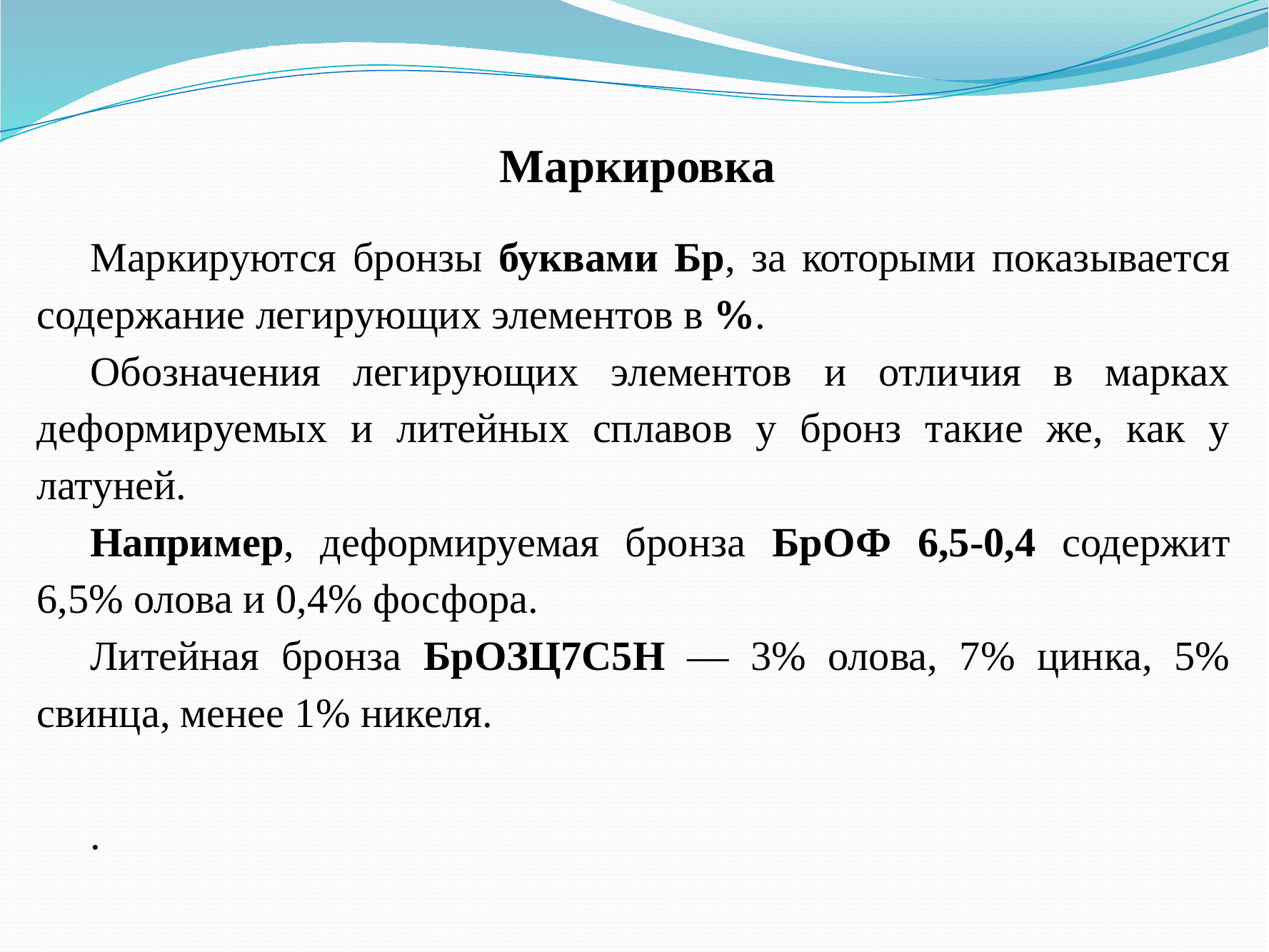

# Маркировка
Маркируются бронзы буквами Бр, за которыми показывается содержание легирующих элементов в %.
Обозначения легирующих элементов и отличия в марках деформируемых и литейных сплавов у бронз такие же, как у латуней.
Например, деформируемая бронза БрОФ 6,5-0,4 содержит 6,5% олова и 0,4% фосфора.
Литейная бронза БрОЗЦ7С5Н — 3% олова, 7% цинка, 5% свинца, менее 1% никеля.

.